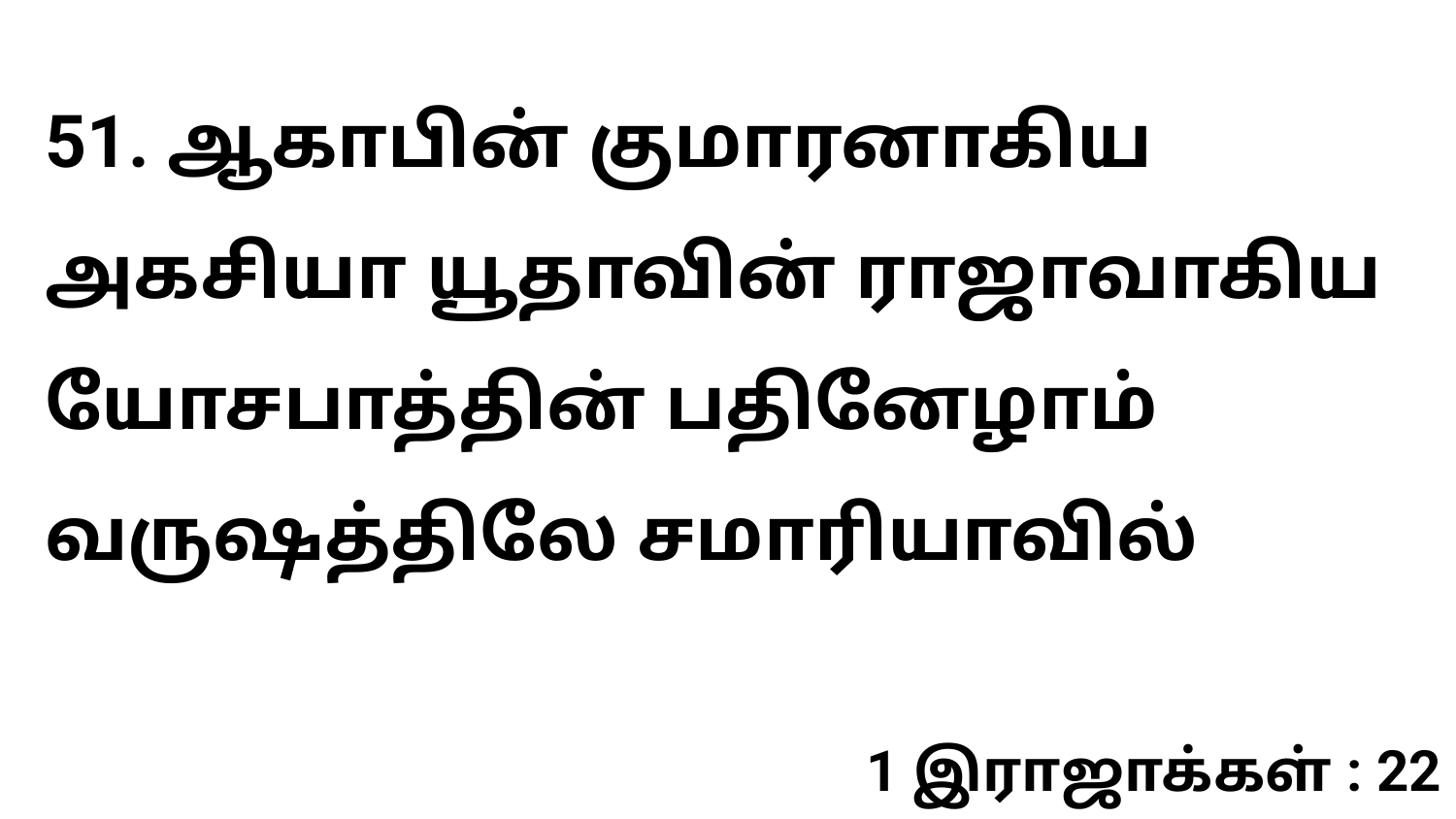

51. ஆகாபின் குமாரனாகிய அகசியா யூதாவின் ராஜாவாகிய யோசபாத்தின் பதினேழாம் வருஷத்திலே சமாரியாவில்
1 இராஜாக்கள் : 22